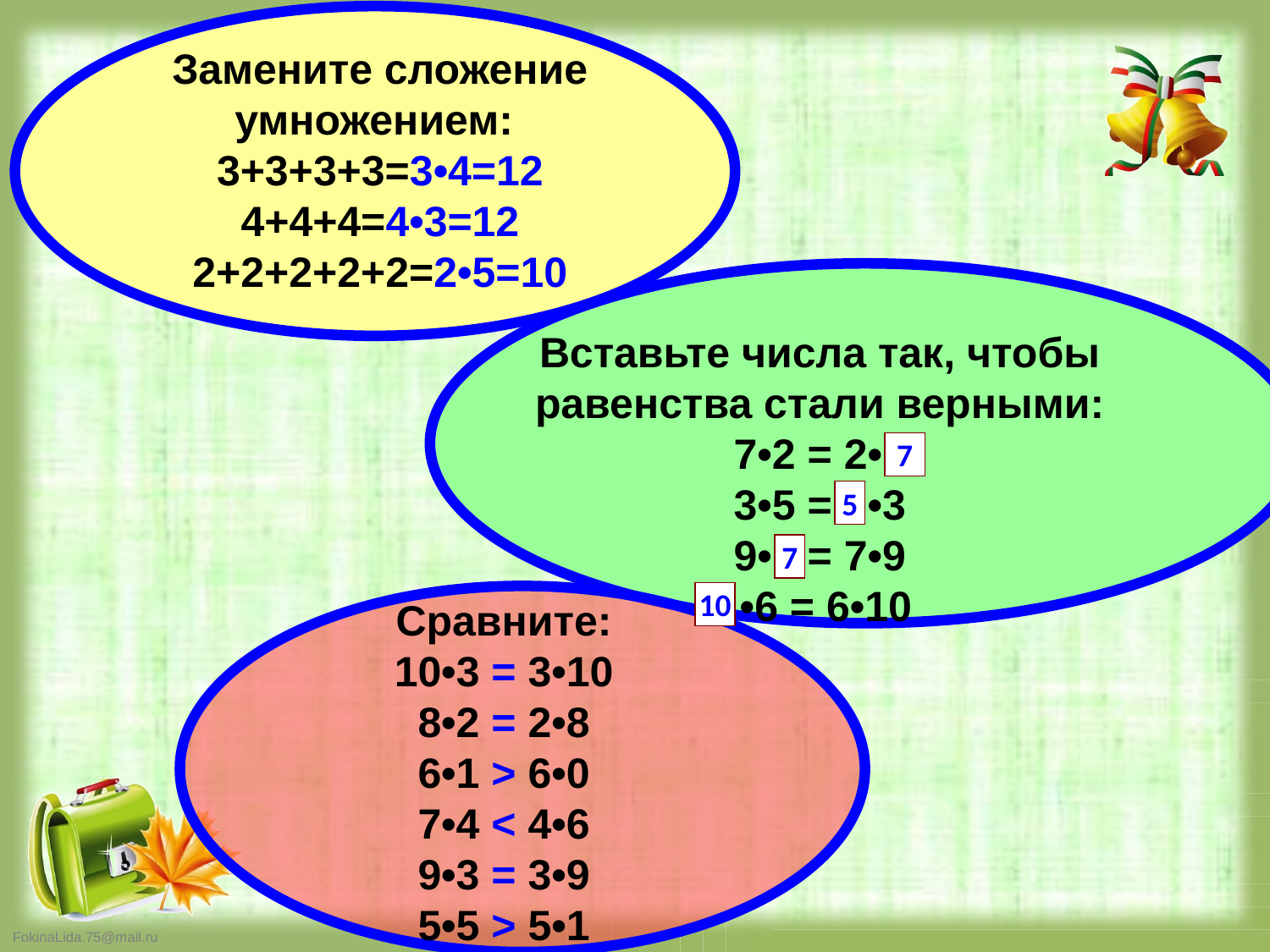

Замените сложение умножением:
3+3+3+3=3•4=12
4+4+4=4•3=12
2+2+2+2+2=2•5=10

Вставьте числа так, чтобы равенства стали верными:
7•2 = 2• .
3•5 =   •3
9•   = 7•9
 •6 = 6•10
7
5
7
10

Сравните:
10•3 = 3•10
8•2 = 2•8
6•1 > 6•0
7•4 < 4•6
9•3 = 3•9
5•5 > 5•1